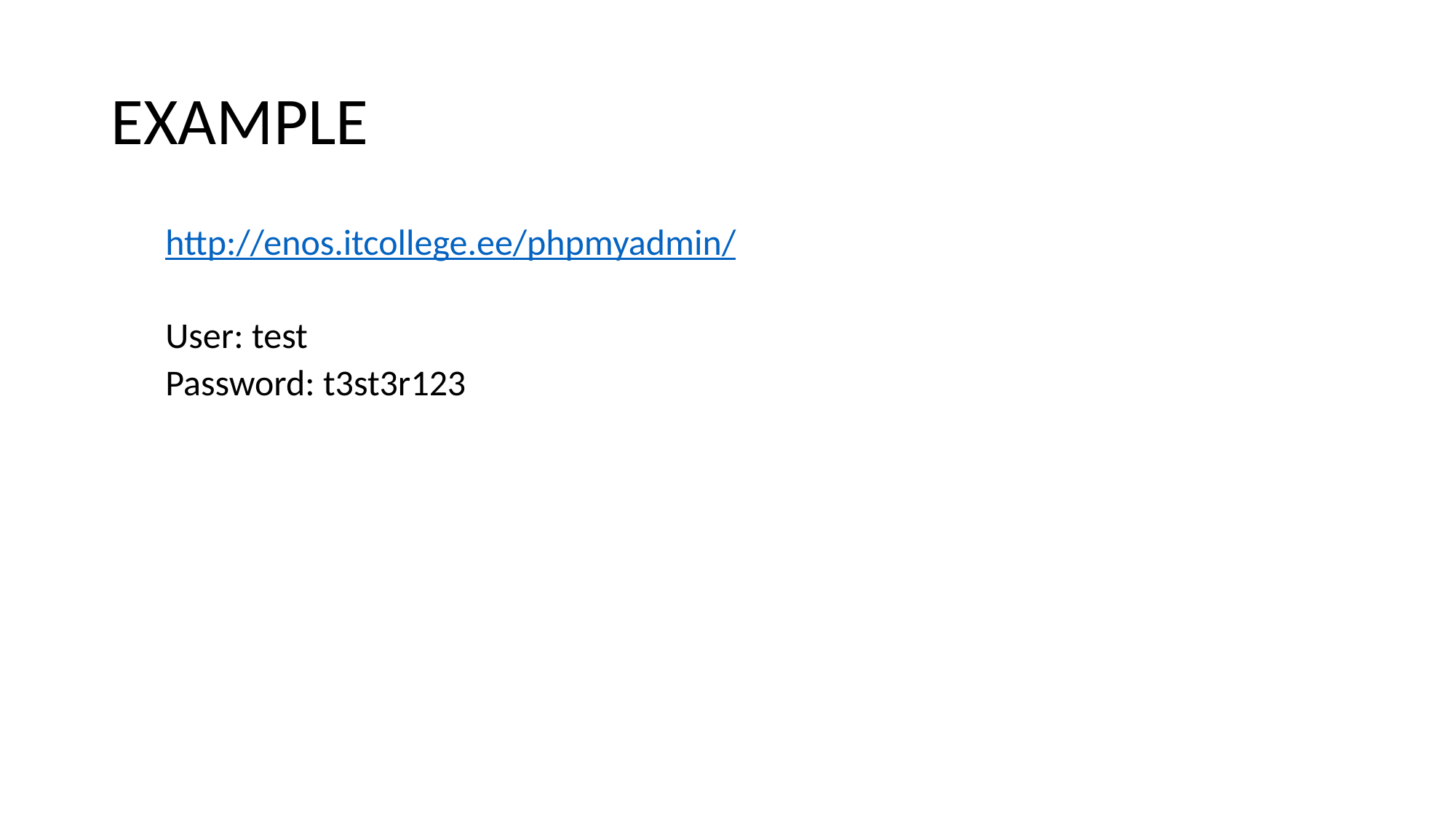

# EXAMPLE
http://enos.itcollege.ee/phpmyadmin/

User: test
Password: t3st3r123